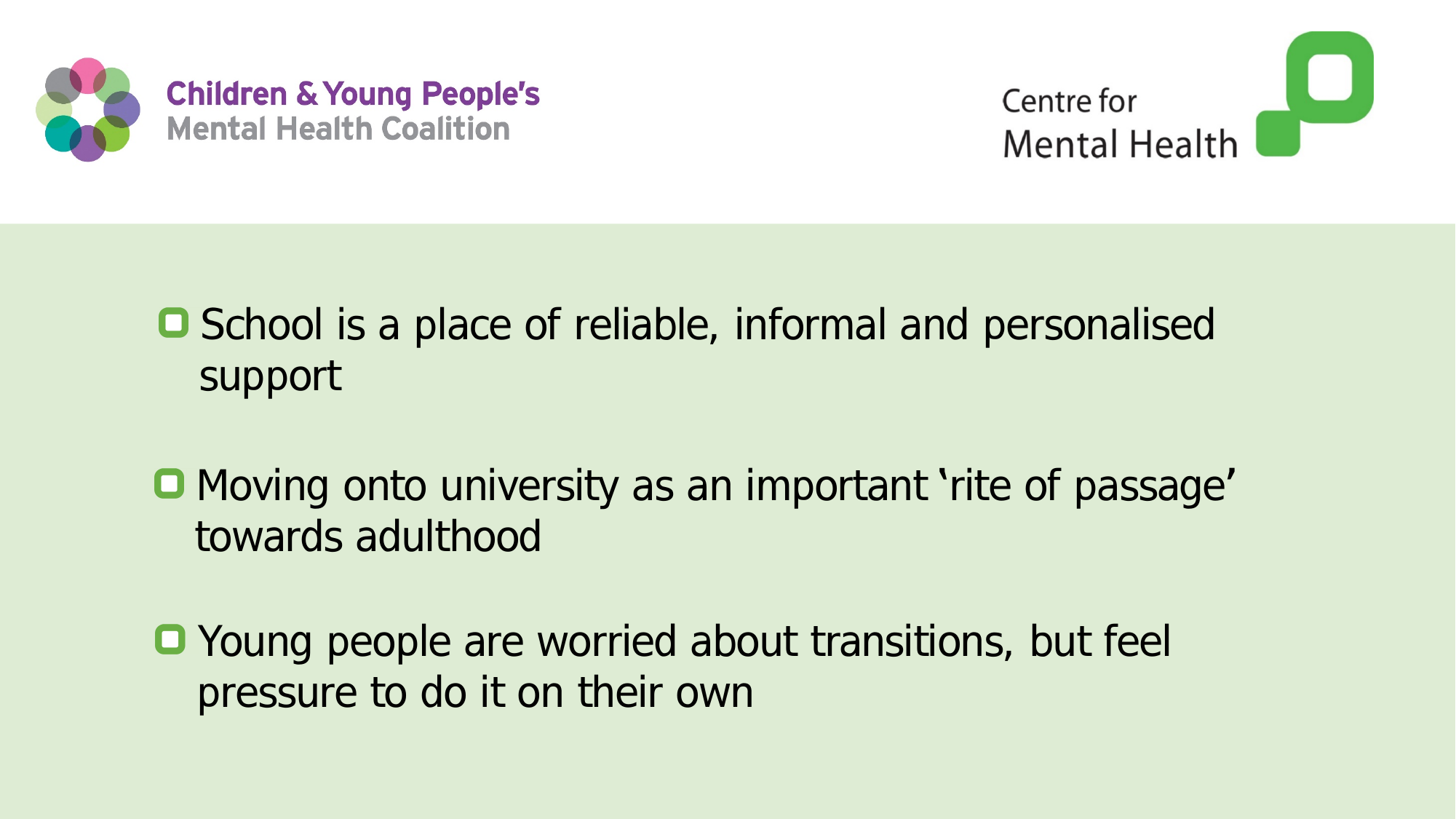

# School is a place of reliable, informal and personalised support
Moving onto university as an important ‘rite of passage’ towards adulthood
Young people are worried about transitions, but feel pressure to do it on their own